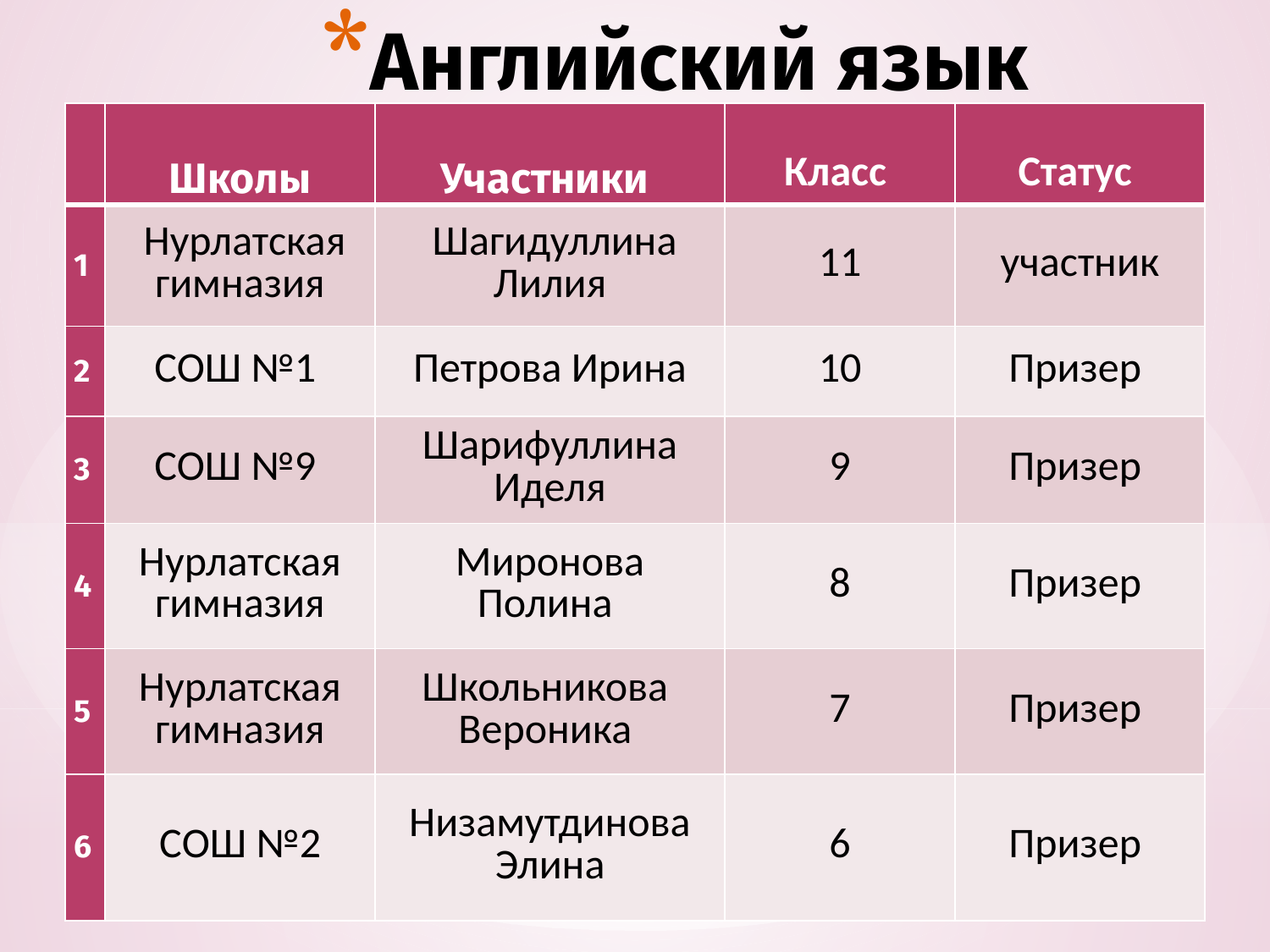

# Английский язык
|  | Школы | Участники | Класс | Статус |
| --- | --- | --- | --- | --- |
| 1 | Нурлатская гимназия | Шагидуллина Лилия | 11 | участник |
| 2 | СОШ №1 | Петрова Ирина | 10 | Призер |
| 3 | СОШ №9 | Шарифуллина Иделя | 9 | Призер |
| 4 | Нурлатская гимназия | Миронова Полина | 8 | Призер |
| 5 | Нурлатская гимназия | Школьникова Вероника | 7 | Призер |
| 6 | СОШ №2 | Низамутдинова Элина | 6 | Призер |